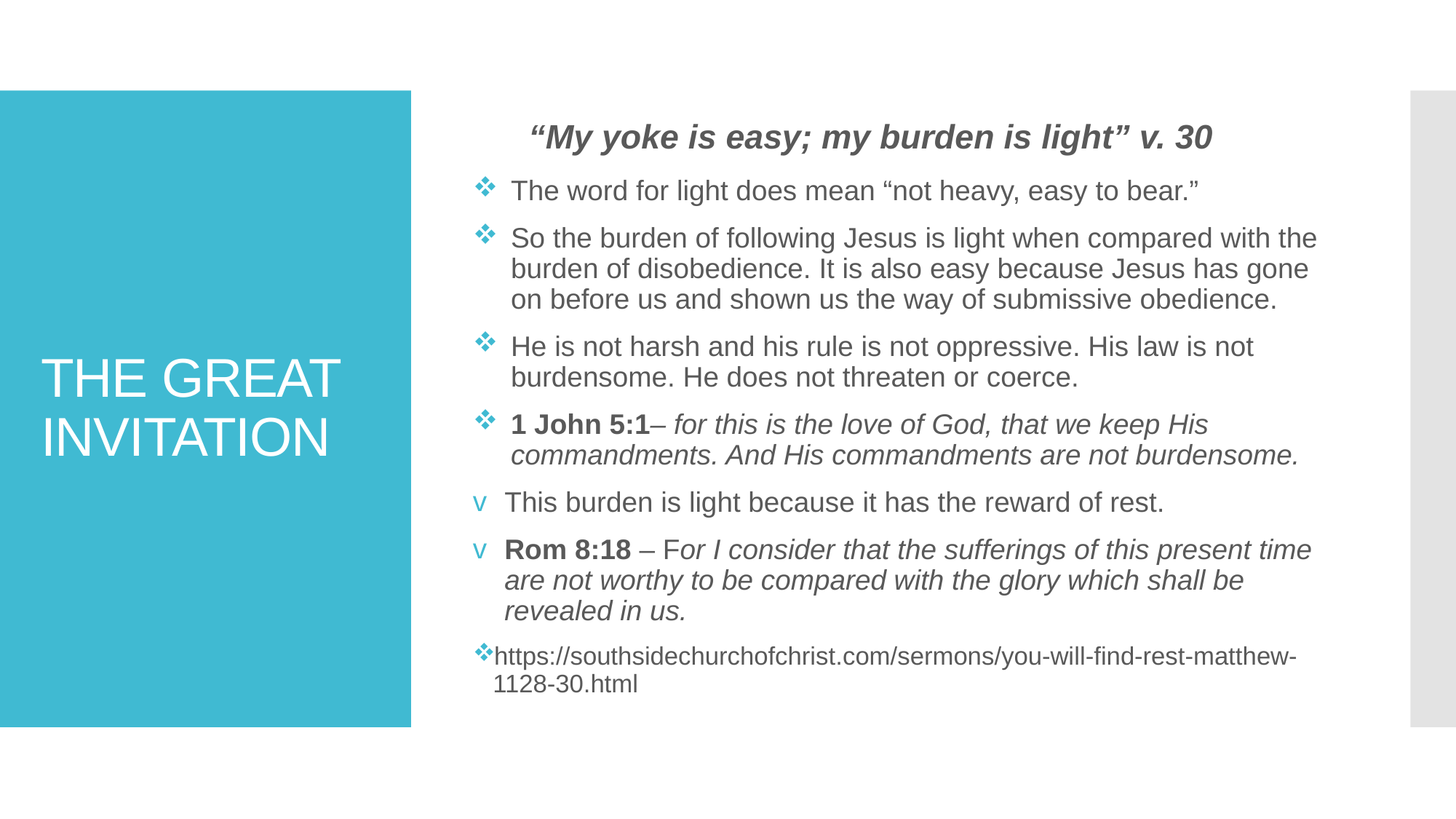

“My yoke is easy; my burden is light” v. 30
The word for light does mean “not heavy, easy to bear.”
So the burden of following Jesus is light when compared with the burden of disobedience. It is also easy because Jesus has gone on before us and shown us the way of submissive obedience.
He is not harsh and his rule is not oppressive. His law is not burdensome. He does not threaten or coerce.
1 John 5:1– for this is the love of God, that we keep His commandments. And His commandments are not burdensome.
This burden is light because it has the reward of rest.
Rom 8:18 – For I consider that the sufferings of this present time are not worthy to be compared with the glory which shall be revealed in us.
https://southsidechurchofchrist.com/sermons/you-will-find-rest-matthew-1128-30.html
# THE GREAT INVITATION